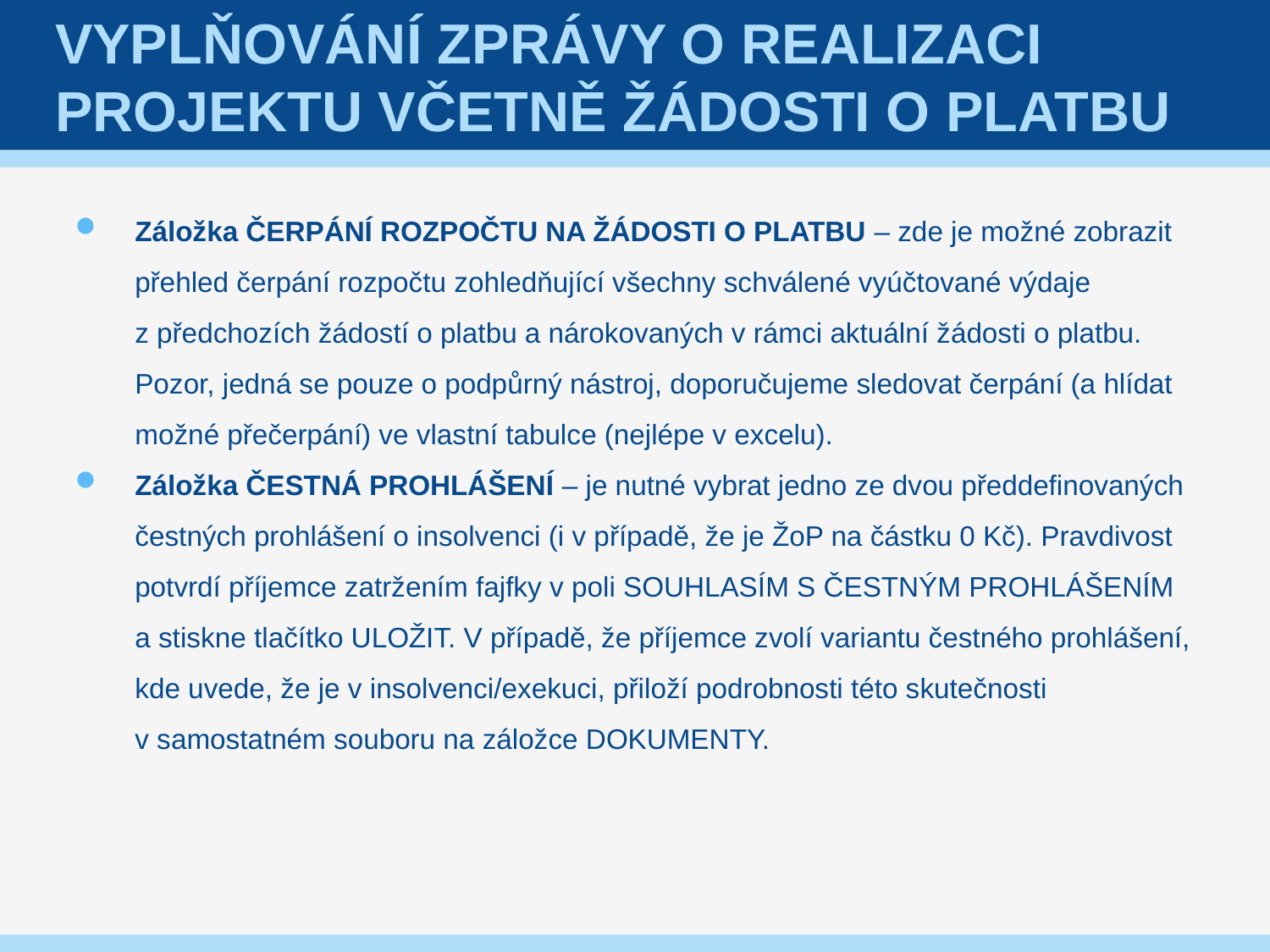

# Vyplňování Zprávy o realizaci projektu včetně Žádosti o platbu
Záložka ČERPÁNÍ ROZPOČTU NA ŽÁDOSTI O PLATBU – zde je možné zobrazit přehled čerpání rozpočtu zohledňující všechny schválené vyúčtované výdaje
z předchozích žádostí o platbu a nárokovaných v rámci aktuální žádosti o platbu. Pozor, jedná se pouze o podpůrný nástroj, doporučujeme sledovat čerpání (a hlídat možné přečerpání) ve vlastní tabulce (nejlépe v excelu).
Záložka ČESTNÁ PROHLÁŠENÍ – je nutné vybrat jedno ze dvou předdefinovaných čestných prohlášení o insolvenci (i v případě, že je ŽoP na částku 0 Kč). Pravdivost potvrdí příjemce zatržením fajfky v poli SOUHLASÍM S ČESTNÝM PROHLÁŠENÍM a stiskne tlačítko ULOŽIT. V případě, že příjemce zvolí variantu čestného prohlášení, kde uvede, že je v insolvenci/exekuci, přiloží podrobnosti této skutečnosti
v samostatném souboru na záložce DOKUMENTY.